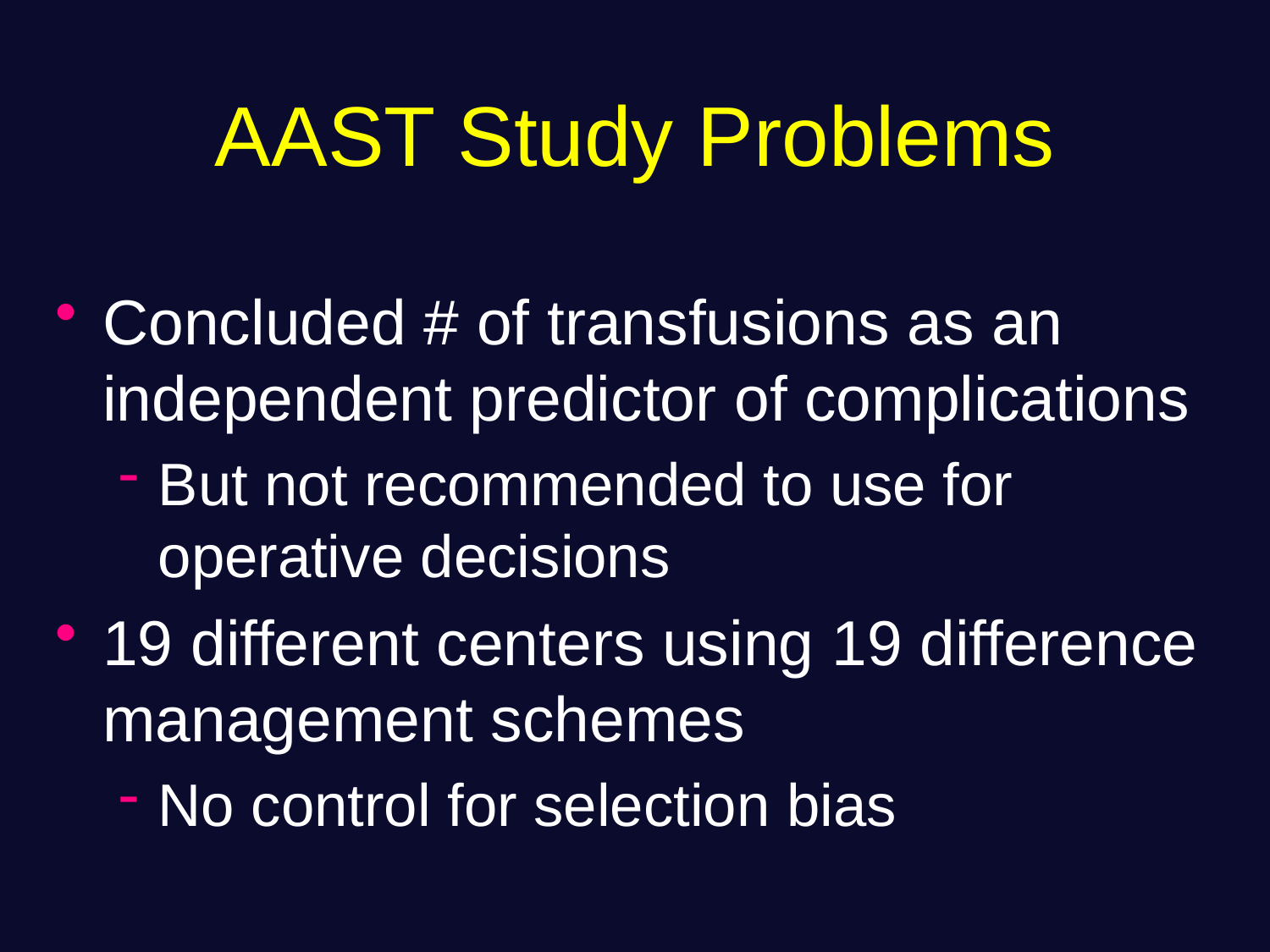

# AAST Study Problems
Concluded # of transfusions as an independent predictor of complications
But not recommended to use for operative decisions
19 different centers using 19 difference management schemes
No control for selection bias